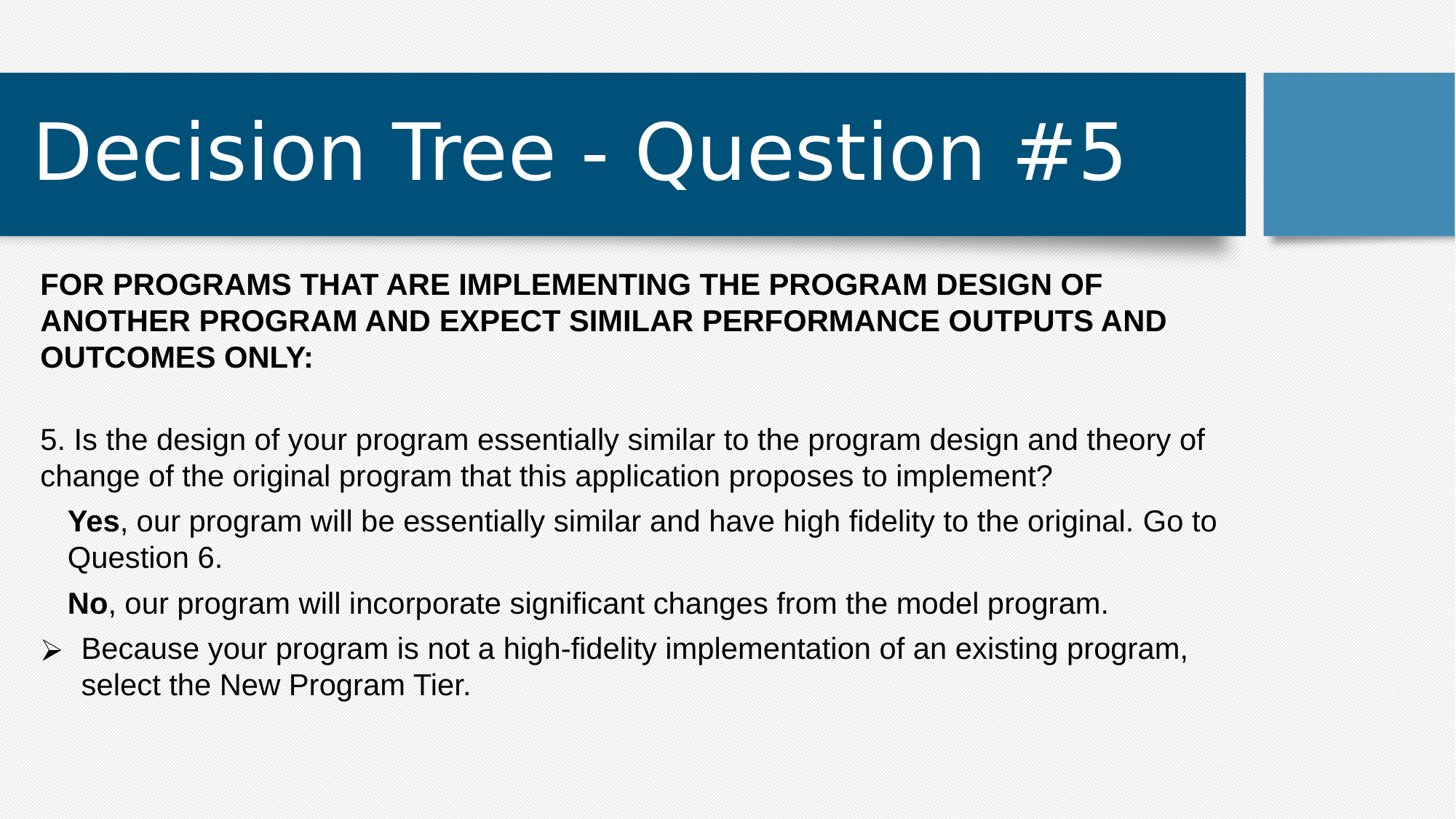

# Decision Tree - Question #5
FOR PROGRAMS THAT ARE IMPLEMENTING THE PROGRAM DESIGN OF ANOTHER PROGRAM AND EXPECT SIMILAR PERFORMANCE OUTPUTS AND OUTCOMES ONLY:

5. Is the design of your program essentially similar to the program design and theory of change of the original program that this application proposes to implement?
Yes, our program will be essentially similar and have high fidelity to the original. Go to Question 6.
No, our program will incorporate significant changes from the model program.
Because your program is not a high-fidelity implementation of an existing program, select the New Program Tier.